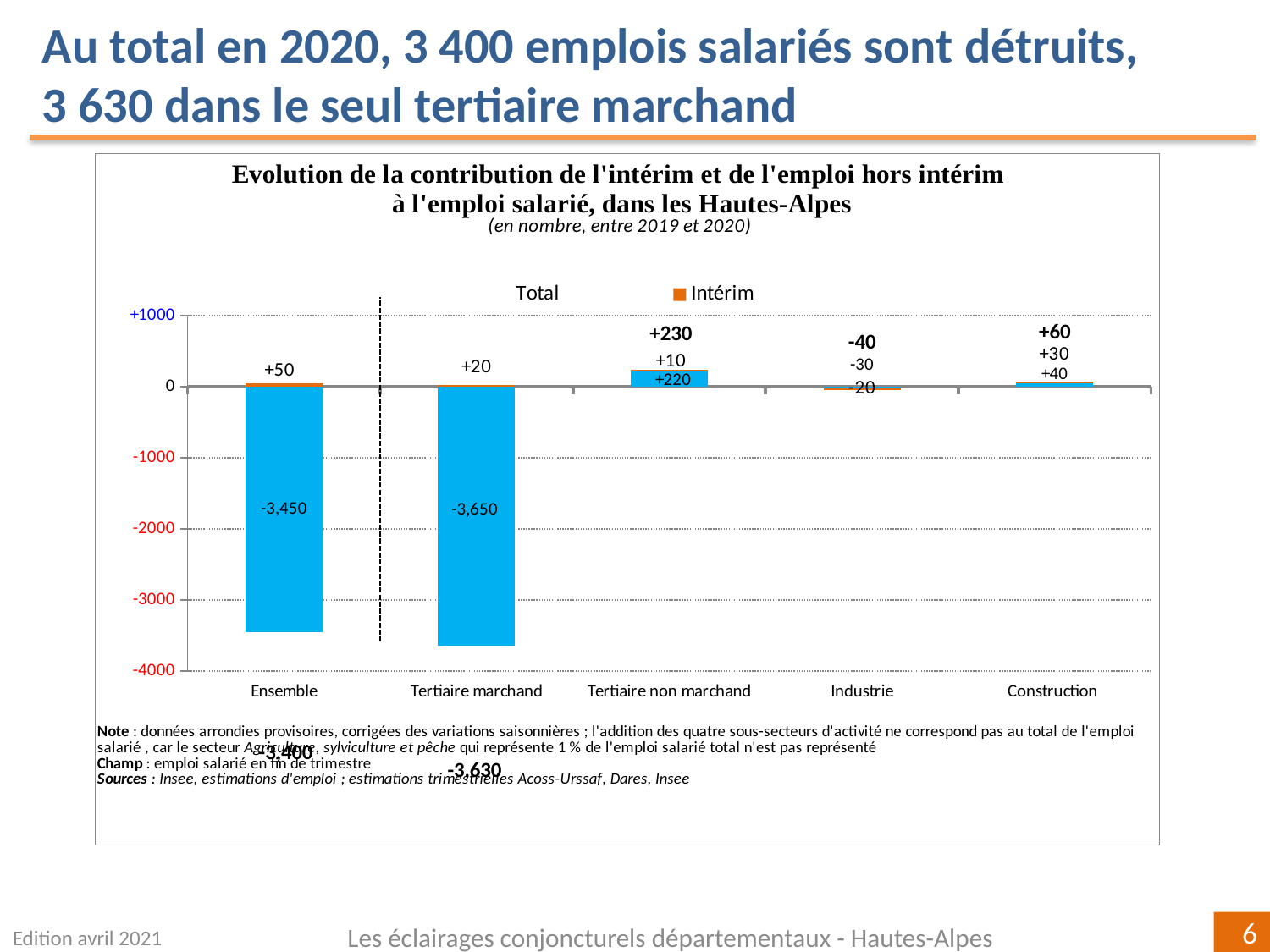

Au total en 2020, 3 400 emplois salariés sont détruits,
3 630 dans le seul tertiaire marchand

### Chart

| Category |  |  |  |
|---|---|---|---|
| Ensemble | -3450.0 | 50.0 | -3400.0 |
| Tertiaire marchand | -3650.0 | 20.0 | -3630.0 |
| Tertiaire non marchand | 220.0 | 10.0 | 230.0 |
| Industrie | -30.0 | -20.0 | -40.0 |
| Construction
 | 40.0 | 30.0 | 60.0 |
Edition avril 2021
Les éclairages conjoncturels départementaux - Hautes-Alpes
6